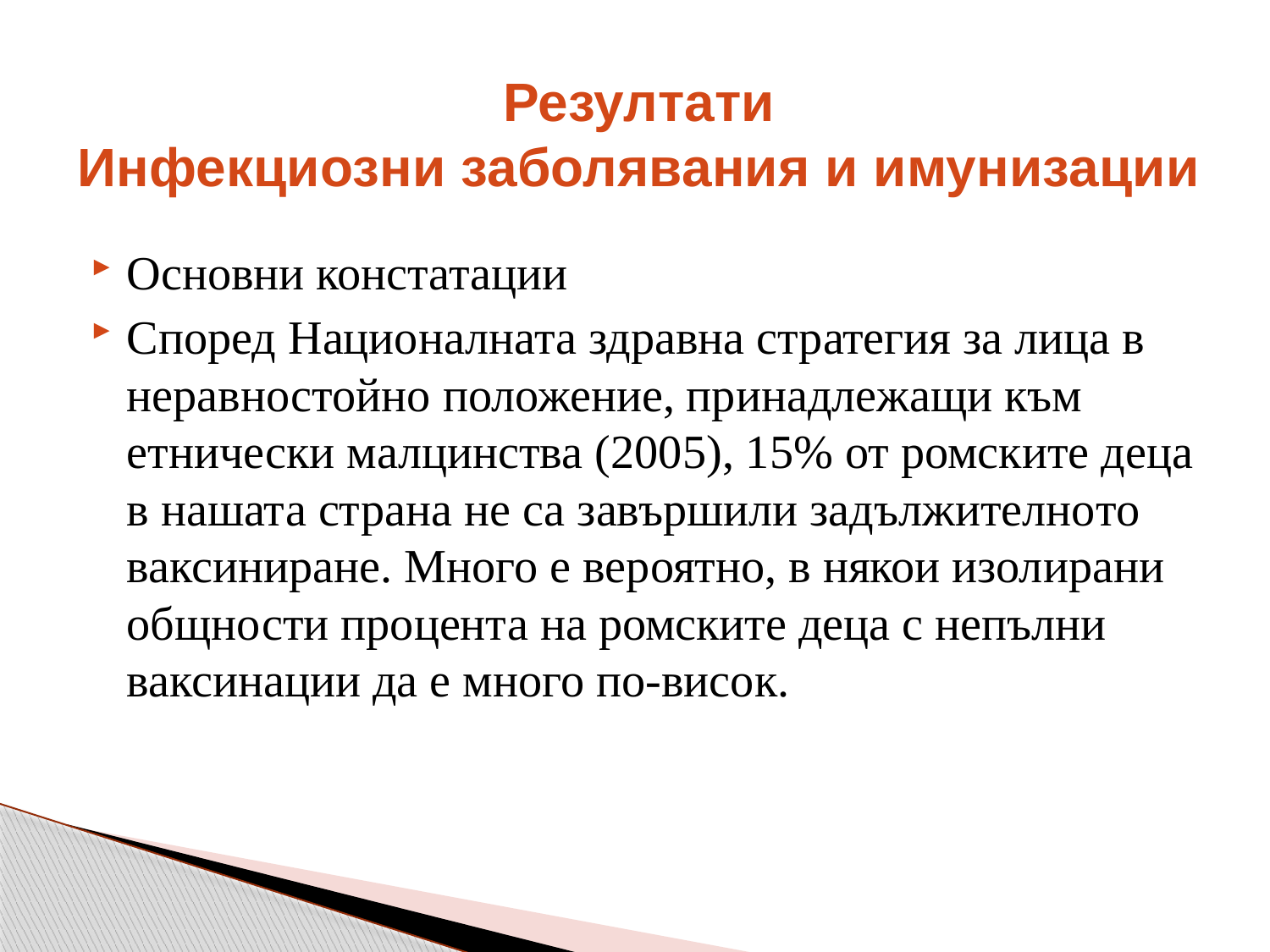

# Резултати Инфекциозни заболявания и имунизации
Основни констатации
Според Националната здравна стратегия за лица в неравностойно положение, принадлежащи към етнически малцинства (2005), 15% от ромските деца в нашата страна не са завършили задължителното ваксиниране. Много е вероятно, в някои изолирани общности процента на ромските деца с непълни ваксинации да е много по-висок.